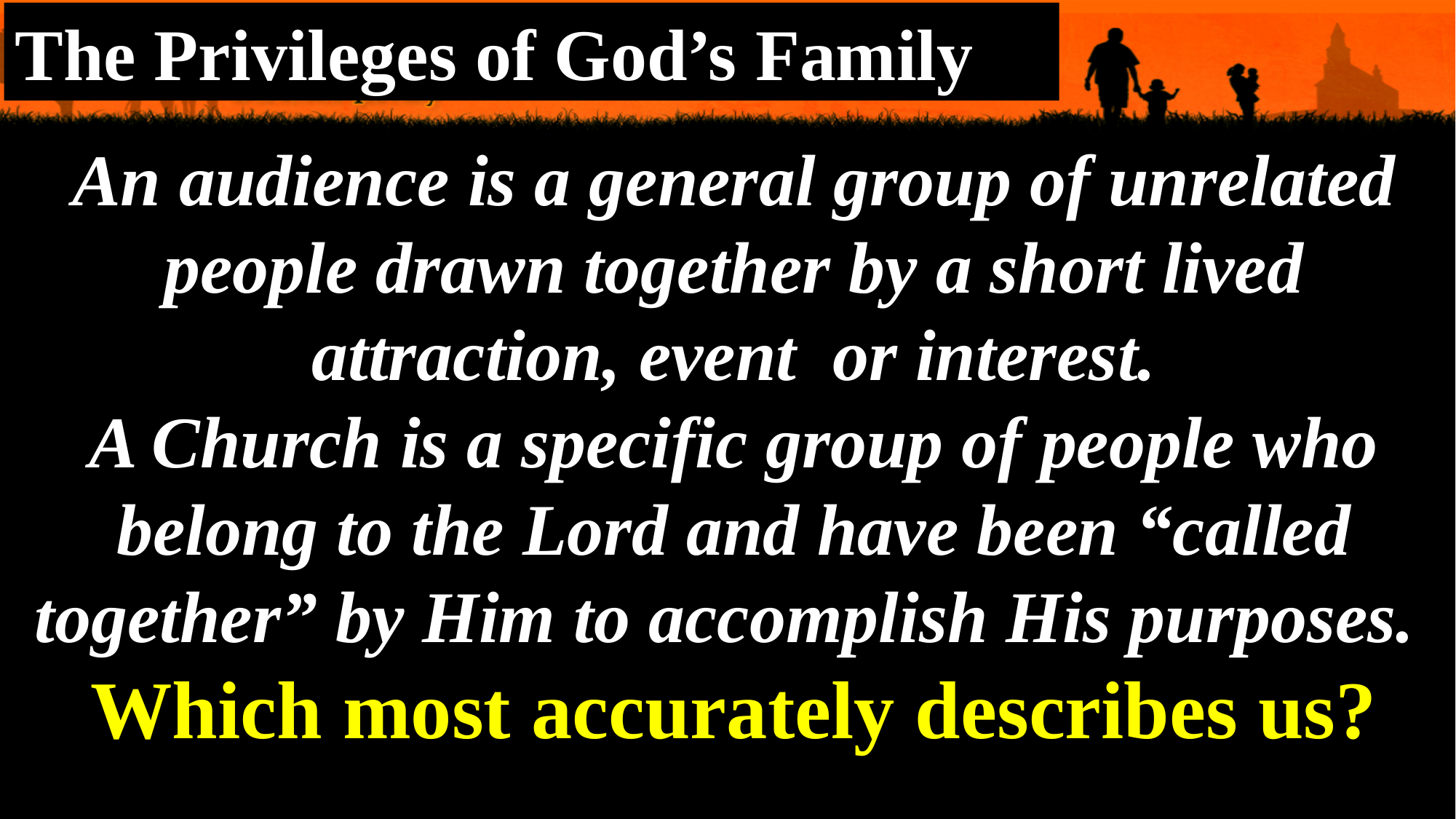

The Privileges of God’s Family
An audience is a general group of unrelated people drawn together by a short lived attraction, event  or interest.
A Church is a specific group of people who belong to the Lord and have been “called together” by Him to accomplish His purposes.
Which most accurately describes us?